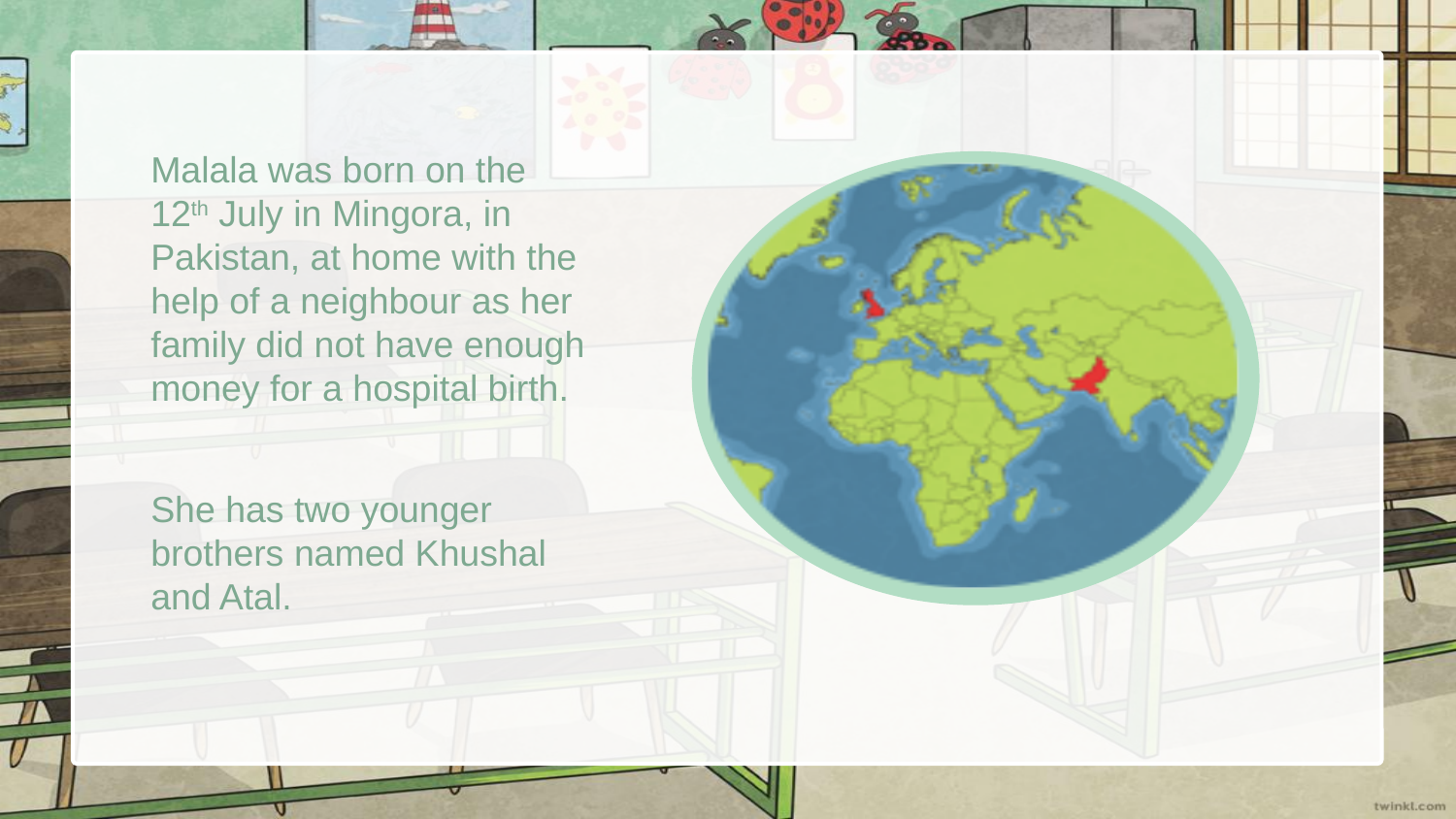

Malala was born on the 12th July in Mingora, in Pakistan, at home with the help of a neighbour as her family did not have enough money for a hospital birth.

She has two younger brothers named Khushal and Atal.